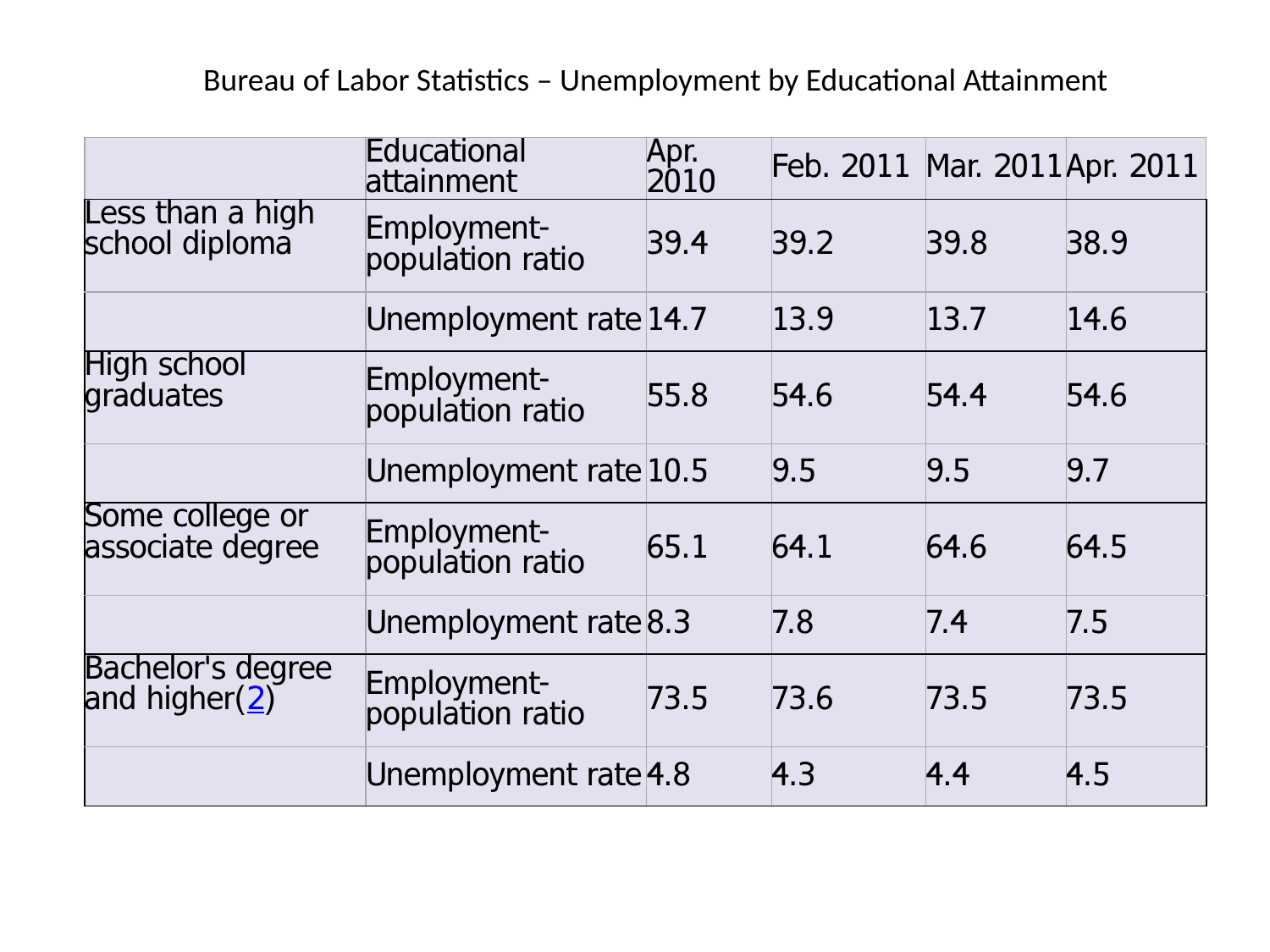

Bureau of Labor Statistics – Unemployment by Educational Attainment
|  | Educational attainment | Apr. 2010 | Feb. 2011 | Mar. 2011 | Apr. 2011 |
| --- | --- | --- | --- | --- | --- |
| Less than a high school diploma | Employment-population ratio | 39.4 | 39.2 | 39.8 | 38.9 |
|  | Unemployment rate | 14.7 | 13.9 | 13.7 | 14.6 |
| High school graduates | Employment-population ratio | 55.8 | 54.6 | 54.4 | 54.6 |
|  | Unemployment rate | 10.5 | 9.5 | 9.5 | 9.7 |
| Some college or associate degree | Employment-population ratio | 65.1 | 64.1 | 64.6 | 64.5 |
|  | Unemployment rate | 8.3 | 7.8 | 7.4 | 7.5 |
| Bachelor's degree and higher(2) | Employment-population ratio | 73.5 | 73.6 | 73.5 | 73.5 |
|  | Unemployment rate | 4.8 | 4.3 | 4.4 | 4.5 |